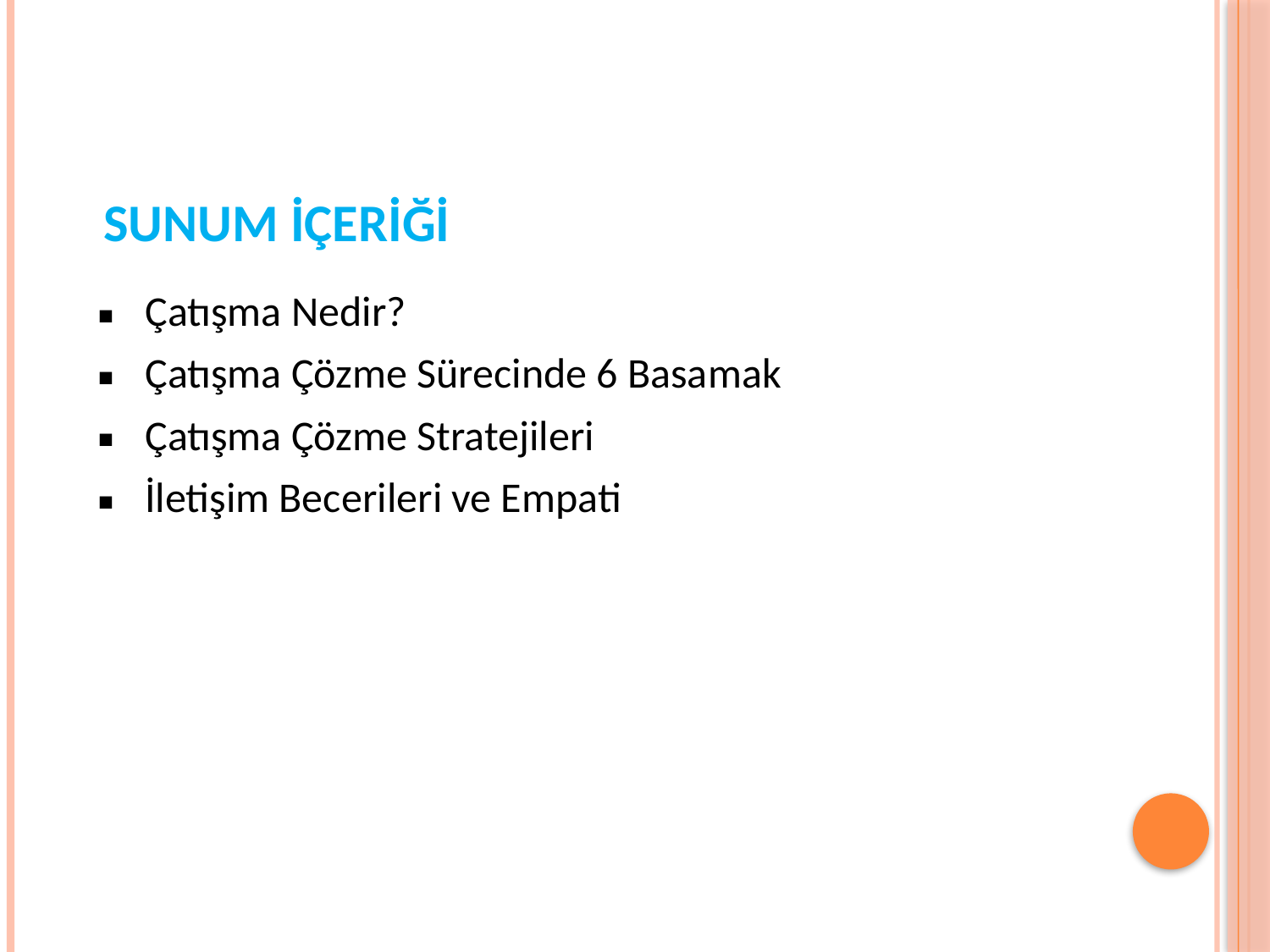

# SUNUM İÇERİĞİ
Çatışma Nedir?
Çatışma Çözme Sürecinde 6 Basamak
Çatışma Çözme Stratejileri
İletişim Becerileri ve Empati